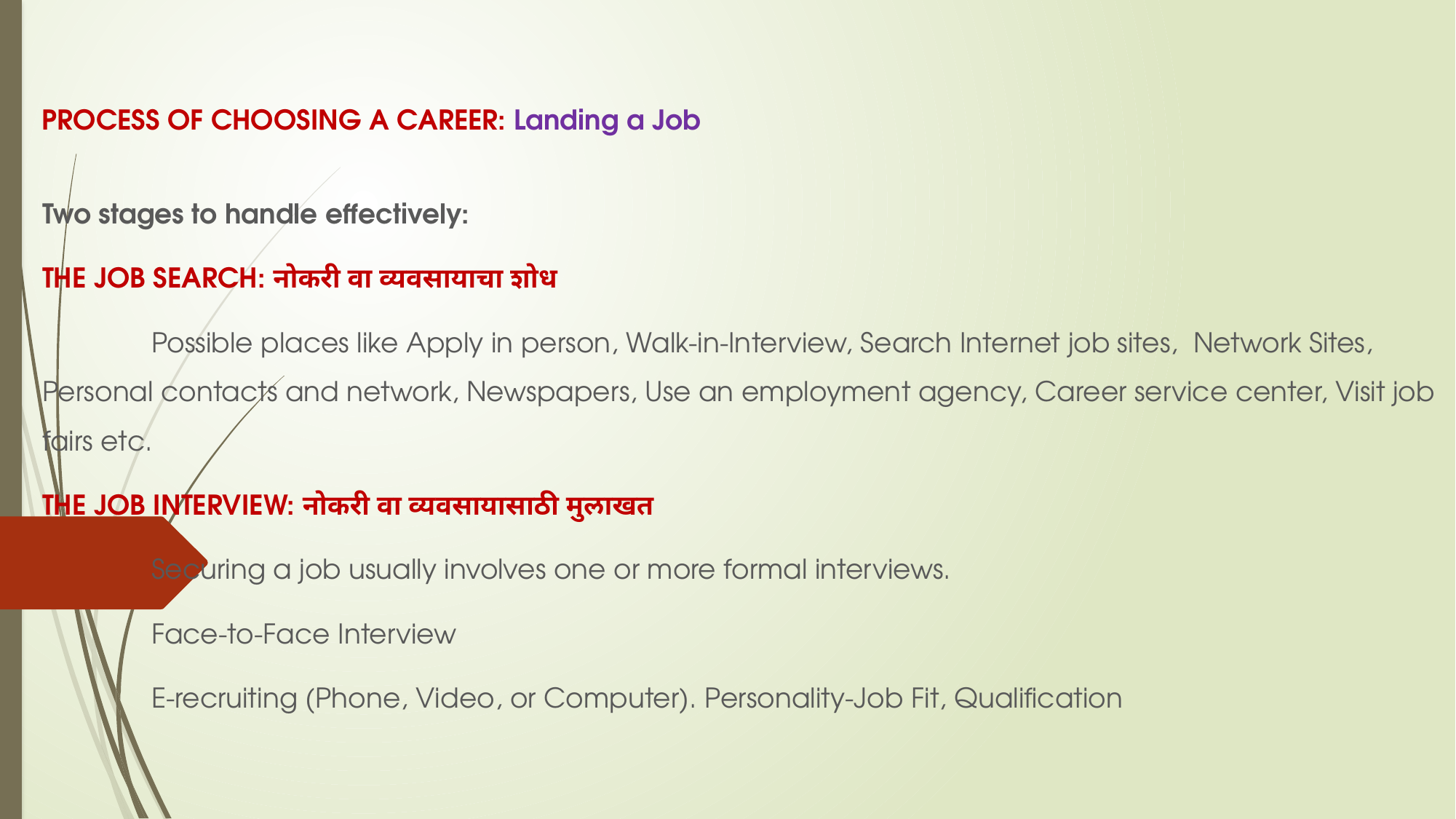

# PROCESS OF CHOOSING A CAREER: Landing a Job
Two stages to handle effectively:
THE JOB SEARCH: नोकरी वा व्यवसायाचा शोध
	Possible places like Apply in person, Walk-in-Interview, Search Internet job sites,  Network Sites,  Personal contacts and network, Newspapers, Use an employment agency, Career service center, Visit job fairs etc.
THE JOB INTERVIEW: नोकरी वा व्यवसायासाठी मुलाखत
	Securing a job usually involves one or more formal interviews.
	Face-to-Face Interview
	E-recruiting (Phone, Video, or Computer). Personality-Job Fit, Qualification